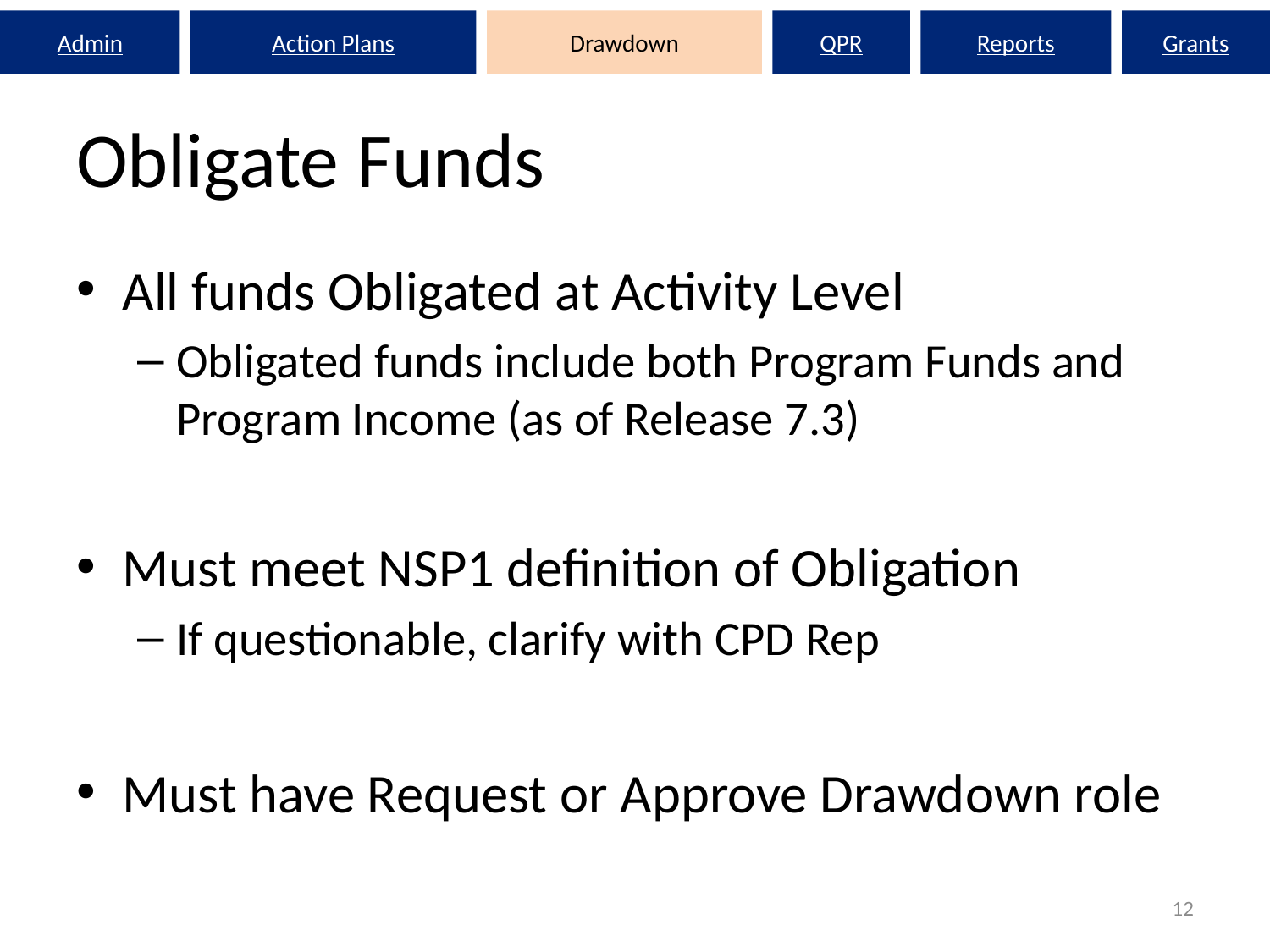

Admin
Action Plans
Drawdown
QPR
Reports
Grants
# Obligate Funds
All funds Obligated at Activity Level
Obligated funds include both Program Funds and Program Income (as of Release 7.3)

Must meet NSP1 definition of Obligation
If questionable, clarify with CPD Rep

Must have Request or Approve Drawdown role

12